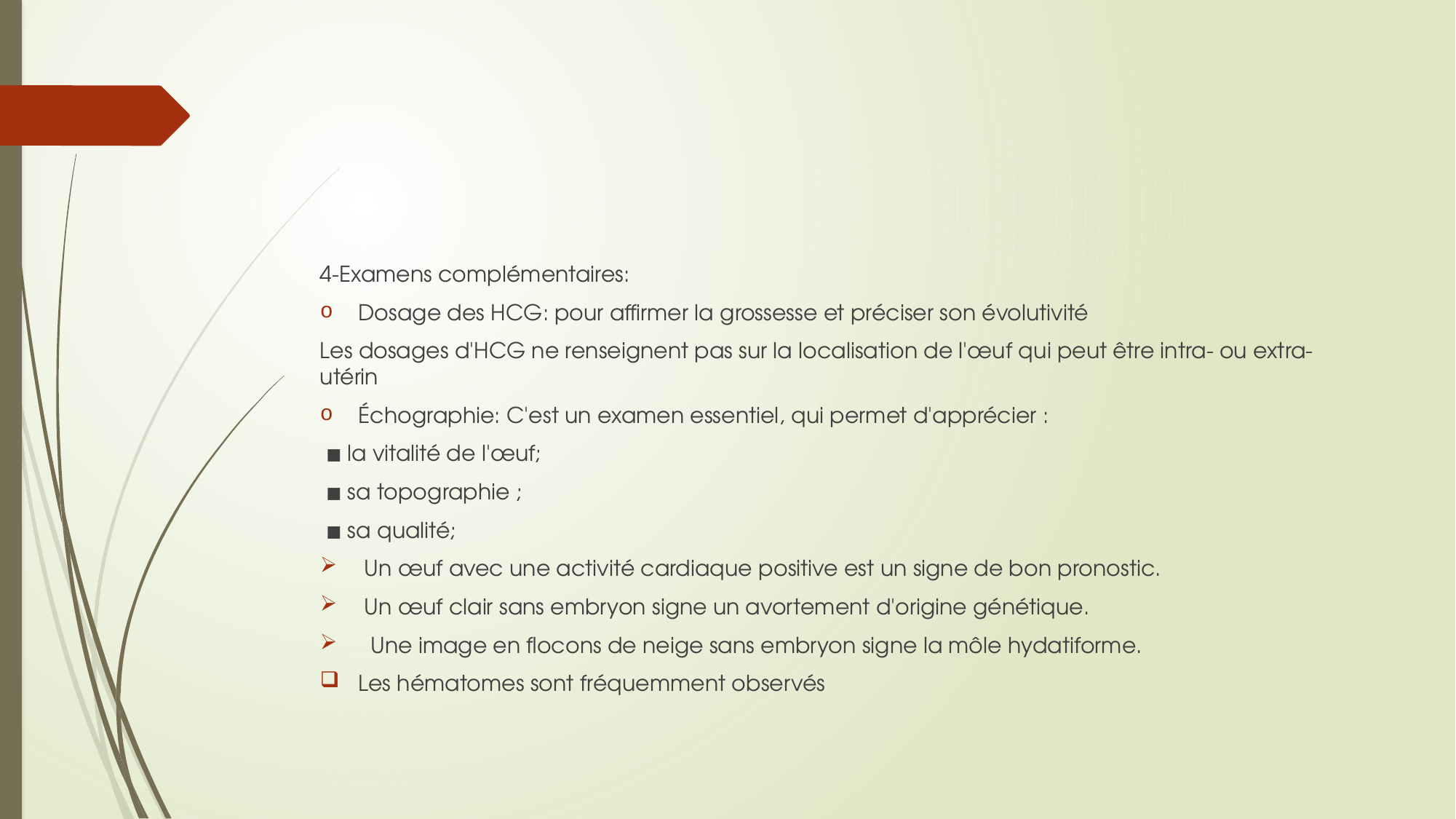

#
4-Examens complémentaires:
Dosage des HCG: pour affirmer la grossesse et préciser son évolutivité
Les dosages d'HCG ne renseignent pas sur la localisation de l'œuf qui peut être intra- ou extra-utérin
Échographie: C'est un examen essentiel, qui permet d'apprécier :
 ■ la vitalité de l'œuf;
 ■ sa topographie ;
 ■ sa qualité;
 Un œuf avec une activité cardiaque positive est un signe de bon pronostic.
 Un œuf clair sans embryon signe un avortement d'origine génétique.
  Une image en flocons de neige sans embryon signe la môle hydatiforme.
Les hématomes sont fréquemment observés